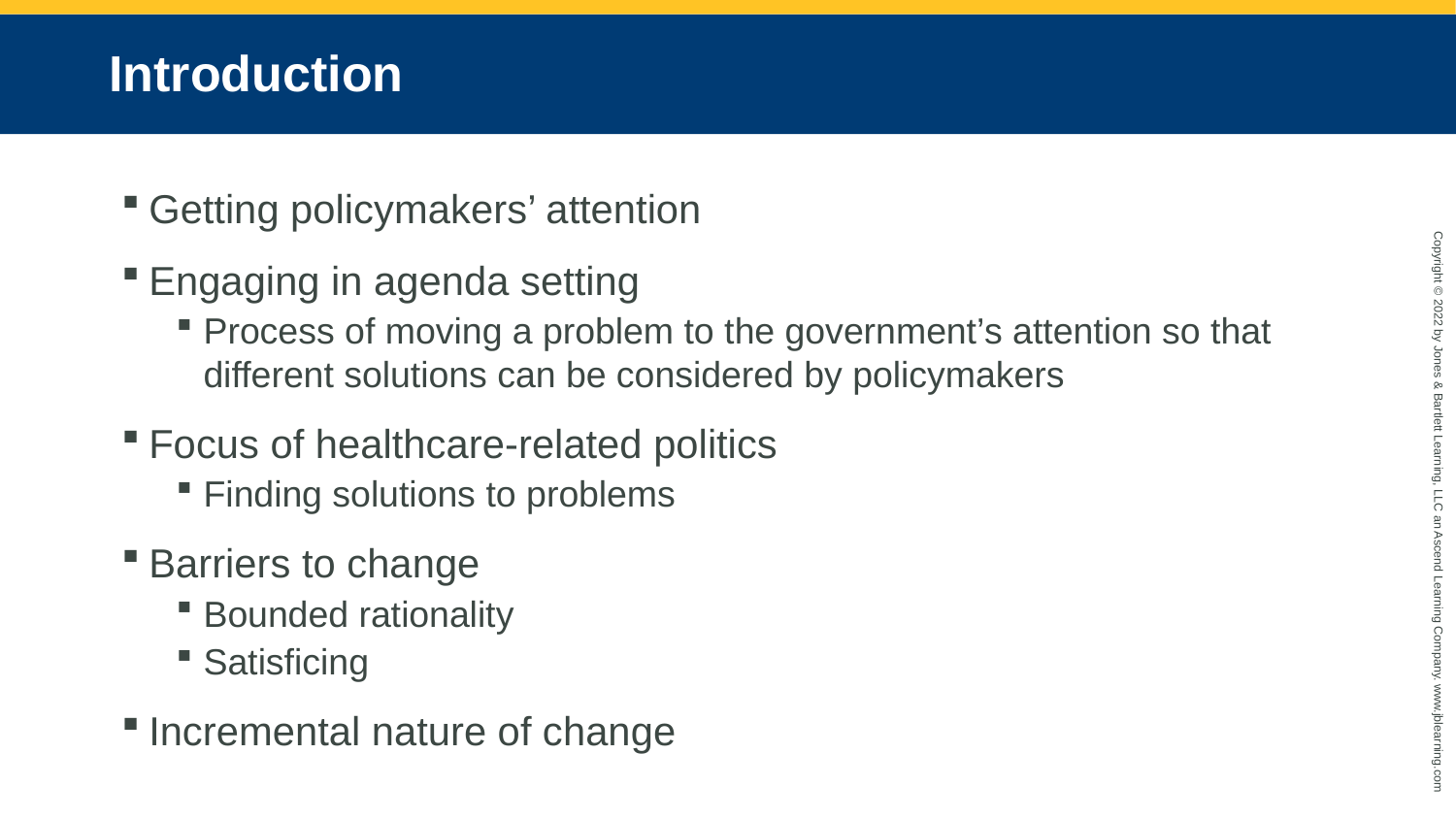

# Introduction
Getting policymakers’ attention
Engaging in agenda setting
Process of moving a problem to the government’s attention so that different solutions can be considered by policymakers
Focus of healthcare-related politics
Finding solutions to problems
Barriers to change
Bounded rationality
Satisficing
Incremental nature of change